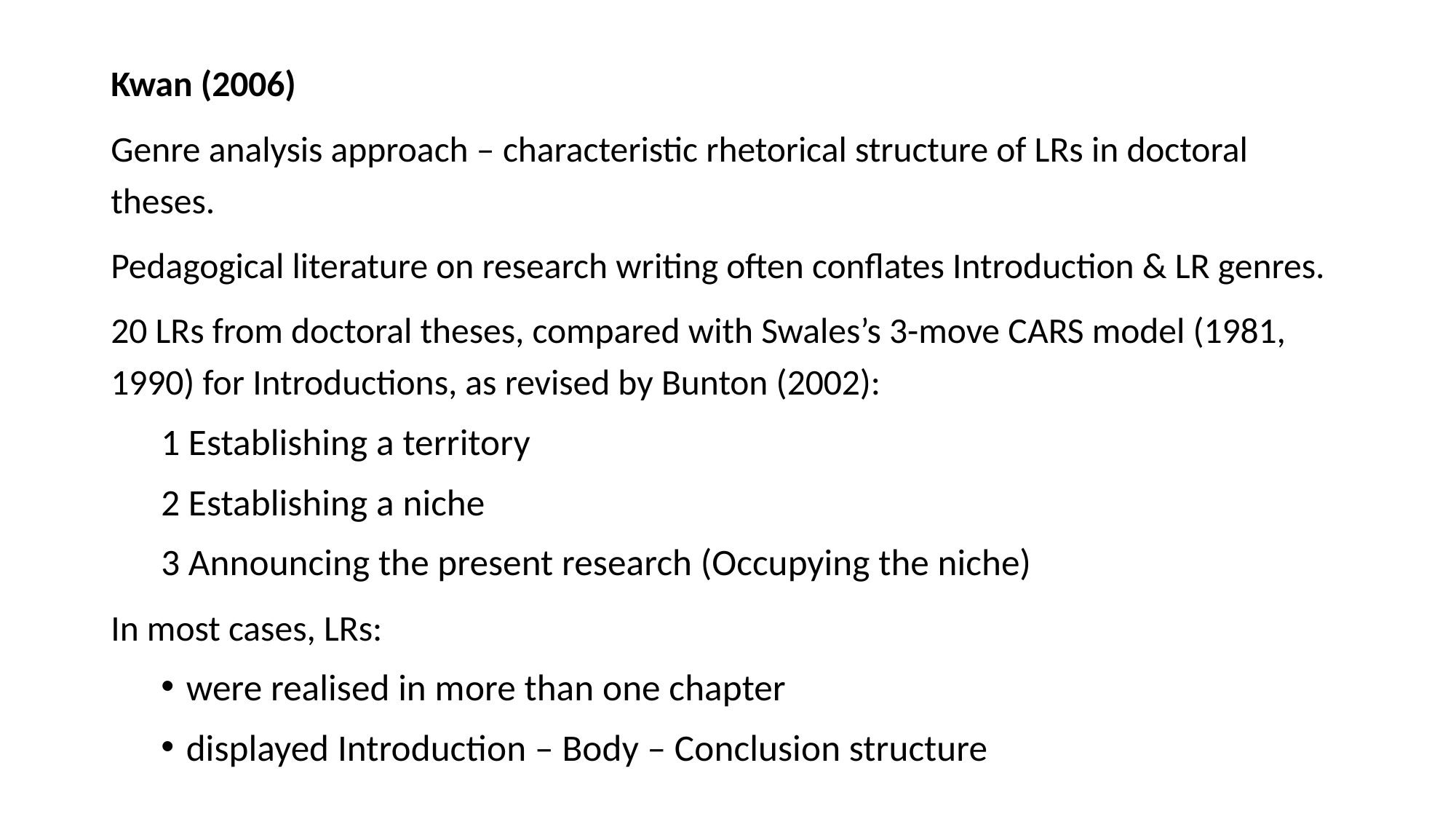

Kwan (2006)
Genre analysis approach – characteristic rhetorical structure of LRs in doctoral theses.
Pedagogical literature on research writing often conflates Introduction & LR genres.
20 LRs from doctoral theses, compared with Swales’s 3-move CARS model (1981, 1990) for Introductions, as revised by Bunton (2002):
1 Establishing a territory
2 Establishing a niche
3 Announcing the present research (Occupying the niche)
In most cases, LRs:
were realised in more than one chapter
displayed Introduction – Body – Conclusion structure